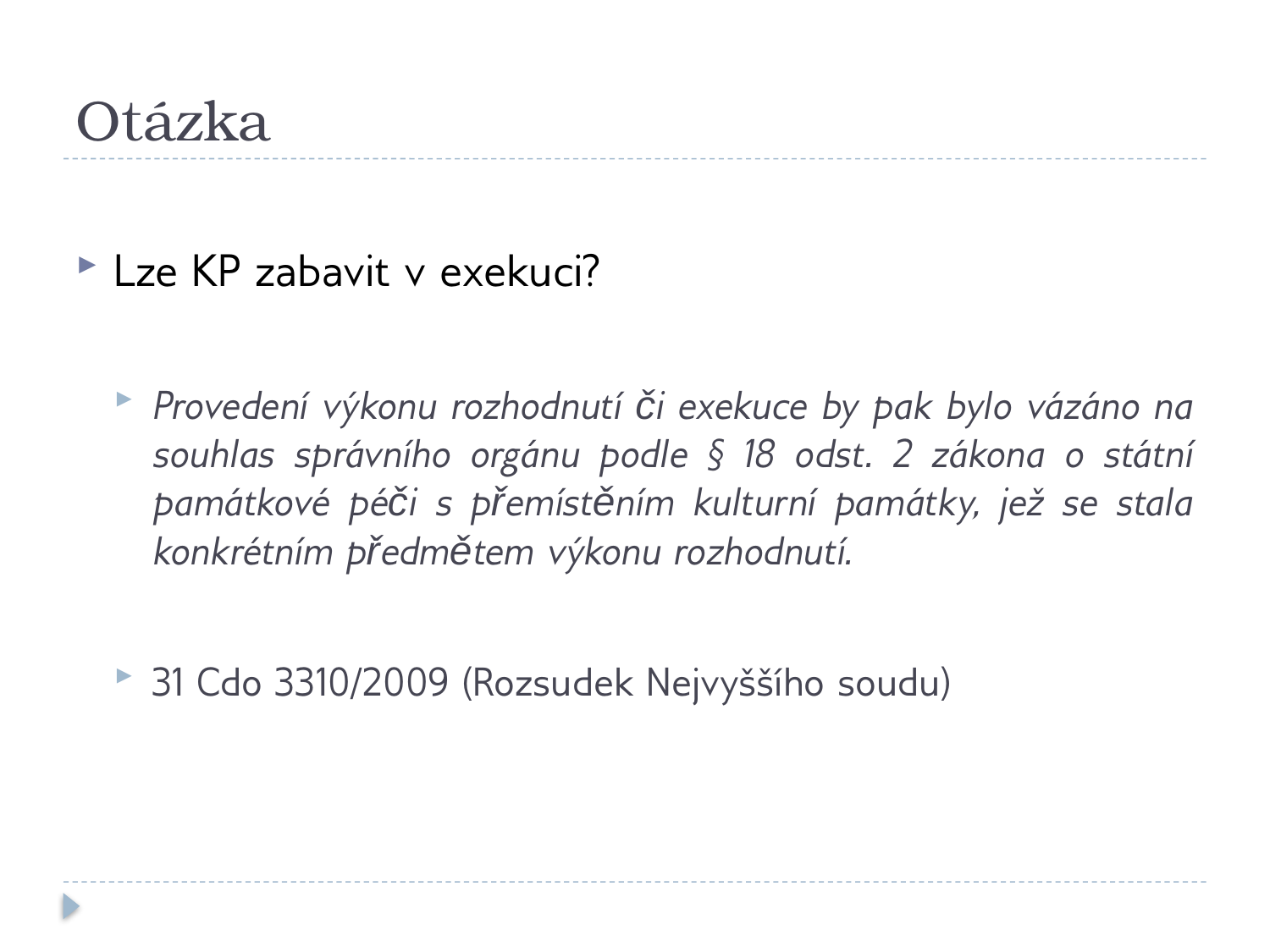

# Otázka

Lze KP zabavit v exekuci?

Provedení výkonu rozhodnutí či exekuce by pak bylo vázáno na souhlas správního orgánu podle § 18 odst. 2 zákona o státní památkové péči s přemístěním kulturní památky, jež se stala konkrétním předmětem výkonu rozhodnutí.

31 Cdo 3310/2009 (Rozsudek Nejvyššího soudu)